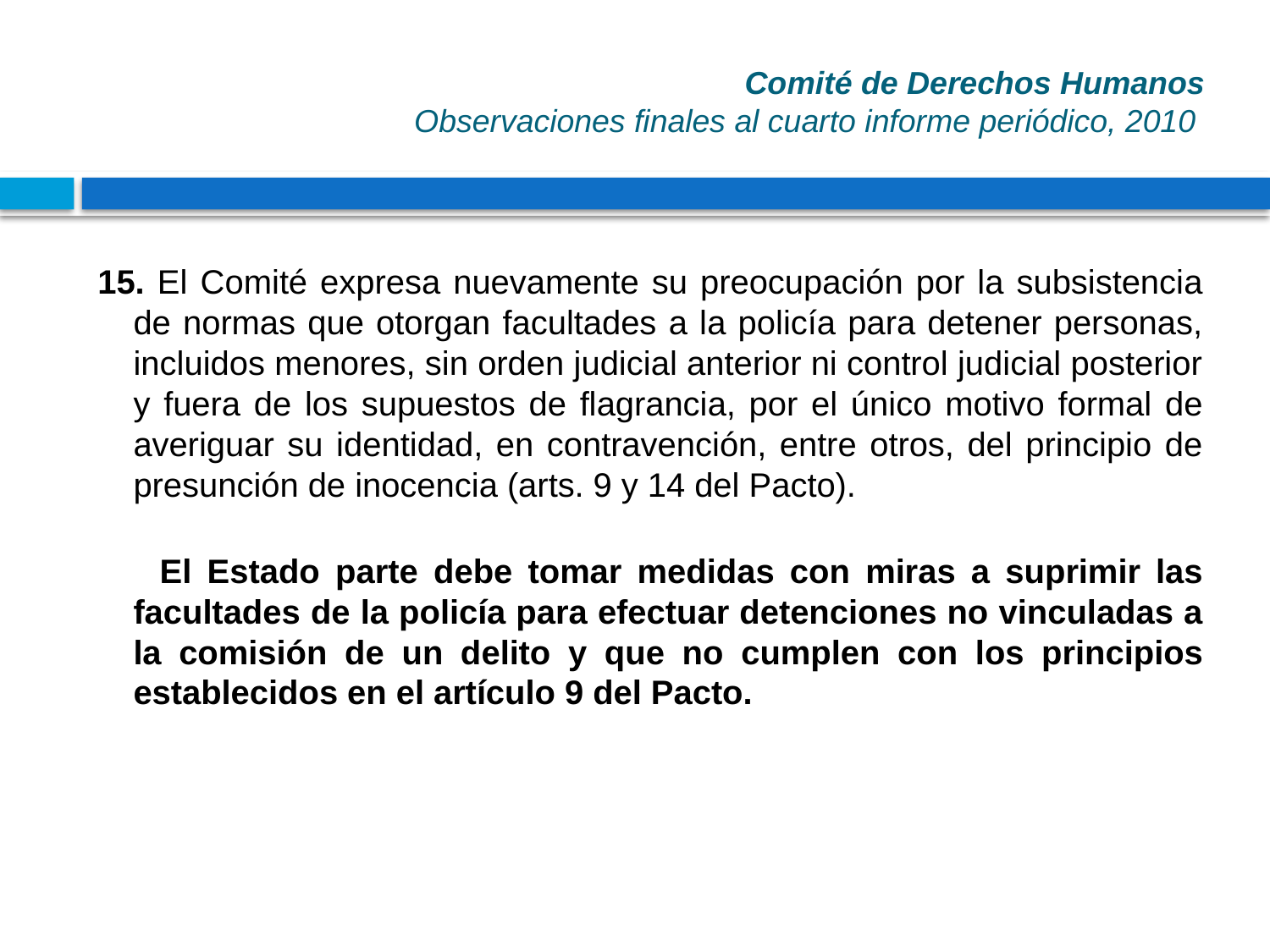

# Comité de Derechos Humanos Observaciones finales al cuarto informe periódico, 2010

15. El Comité expresa nuevamente su preocupación por la subsistencia de normas que otorgan facultades a la policía para detener personas, incluidos menores, sin orden judicial anterior ni control judicial posterior y fuera de los supuestos de flagrancia, por el único motivo formal de averiguar su identidad, en contravención, entre otros, del principio de presunción de inocencia (arts. 9 y 14 del Pacto).

    El Estado parte debe tomar medidas con miras a suprimir las facultades de la policía para efectuar detenciones no vinculadas a la comisión de un delito y que no cumplen con los principios establecidos en el artículo 9 del Pacto.